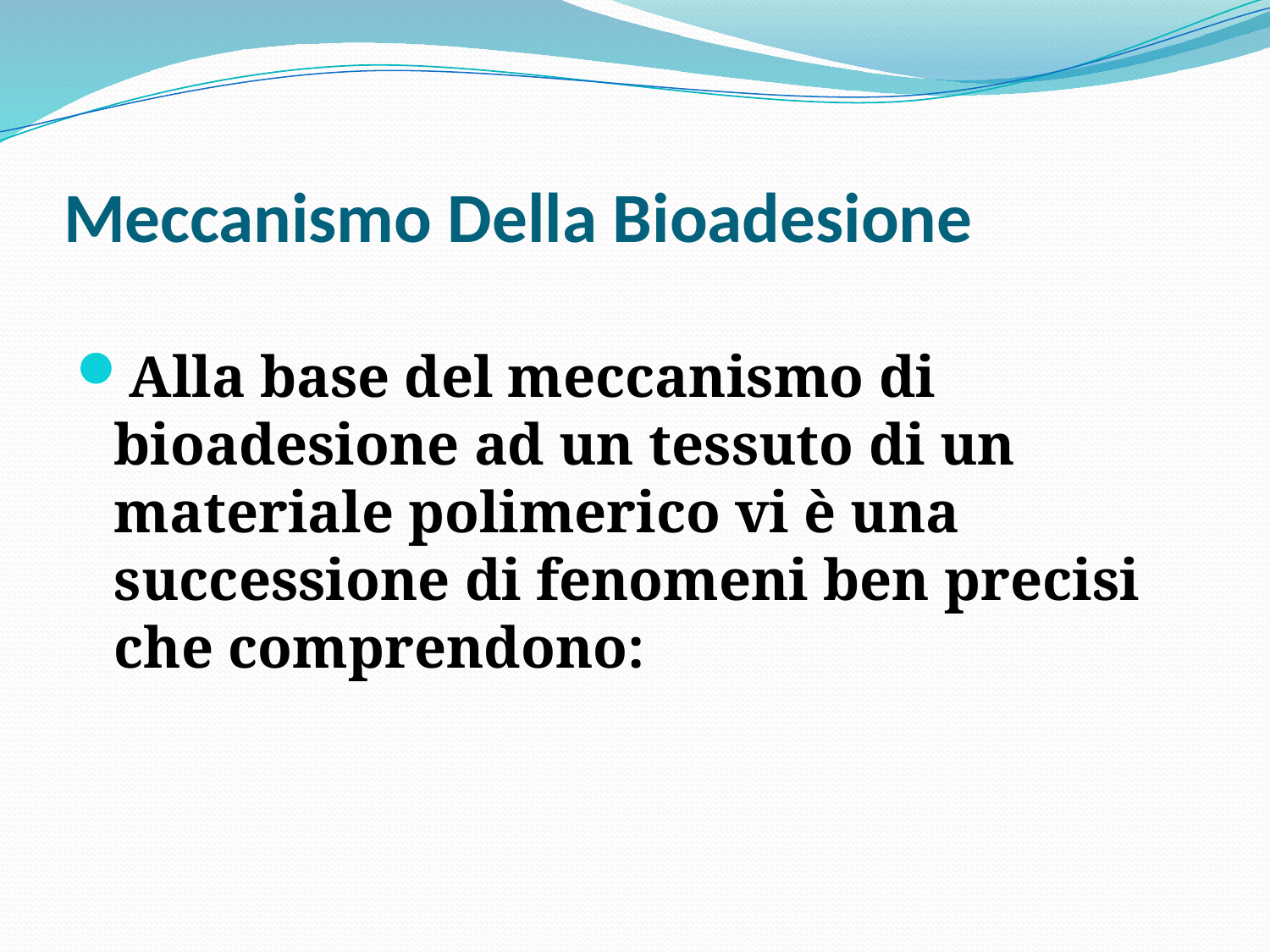

# Meccanismo Della Bioadesione

Alla base del meccanismo di bioadesione ad un tessuto di un materiale polimerico vi è una successione di fenomeni ben precisi che comprendono: